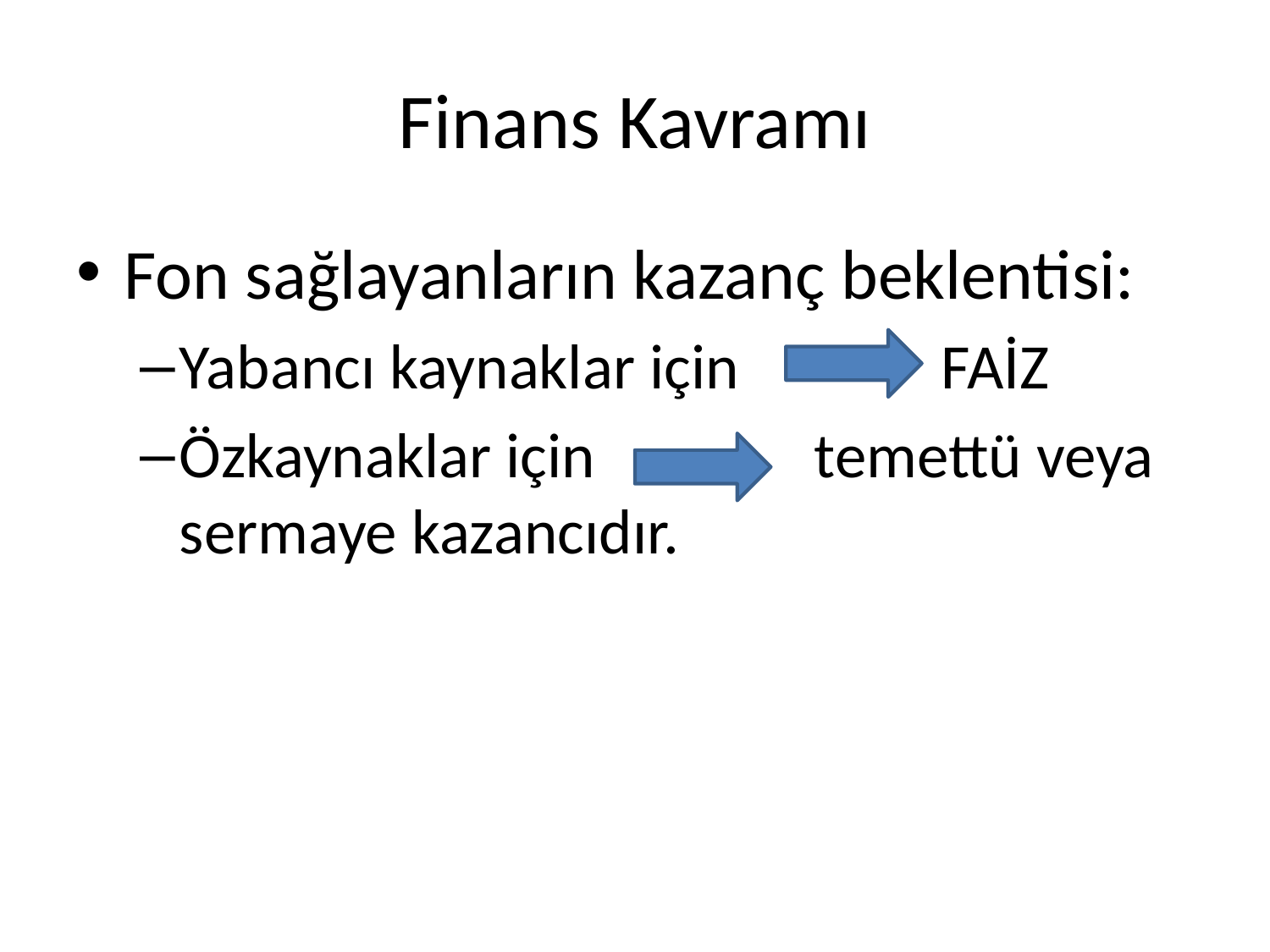

# Finans Kavramı
Fon sağlayanların kazanç beklentisi:
Yabancı kaynaklar için 		FAİZ
Özkaynaklar için 		temettü veya sermaye kazancıdır.